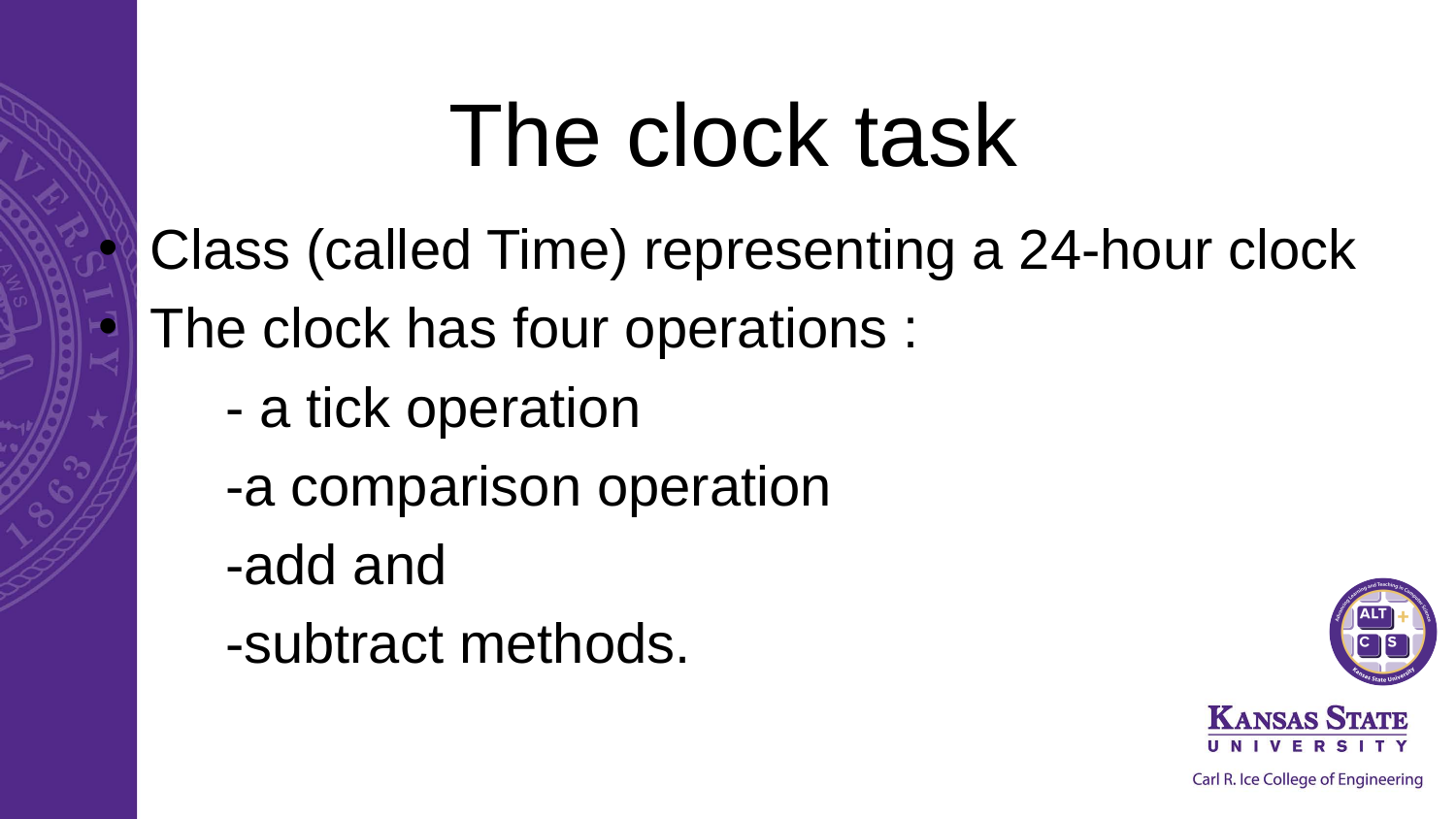

# The clock task
Class (called Time) representing a 24-hour clock
The clock has four operations :
		- a tick operation
		-a comparison operation
		-add and
		-subtract methods.